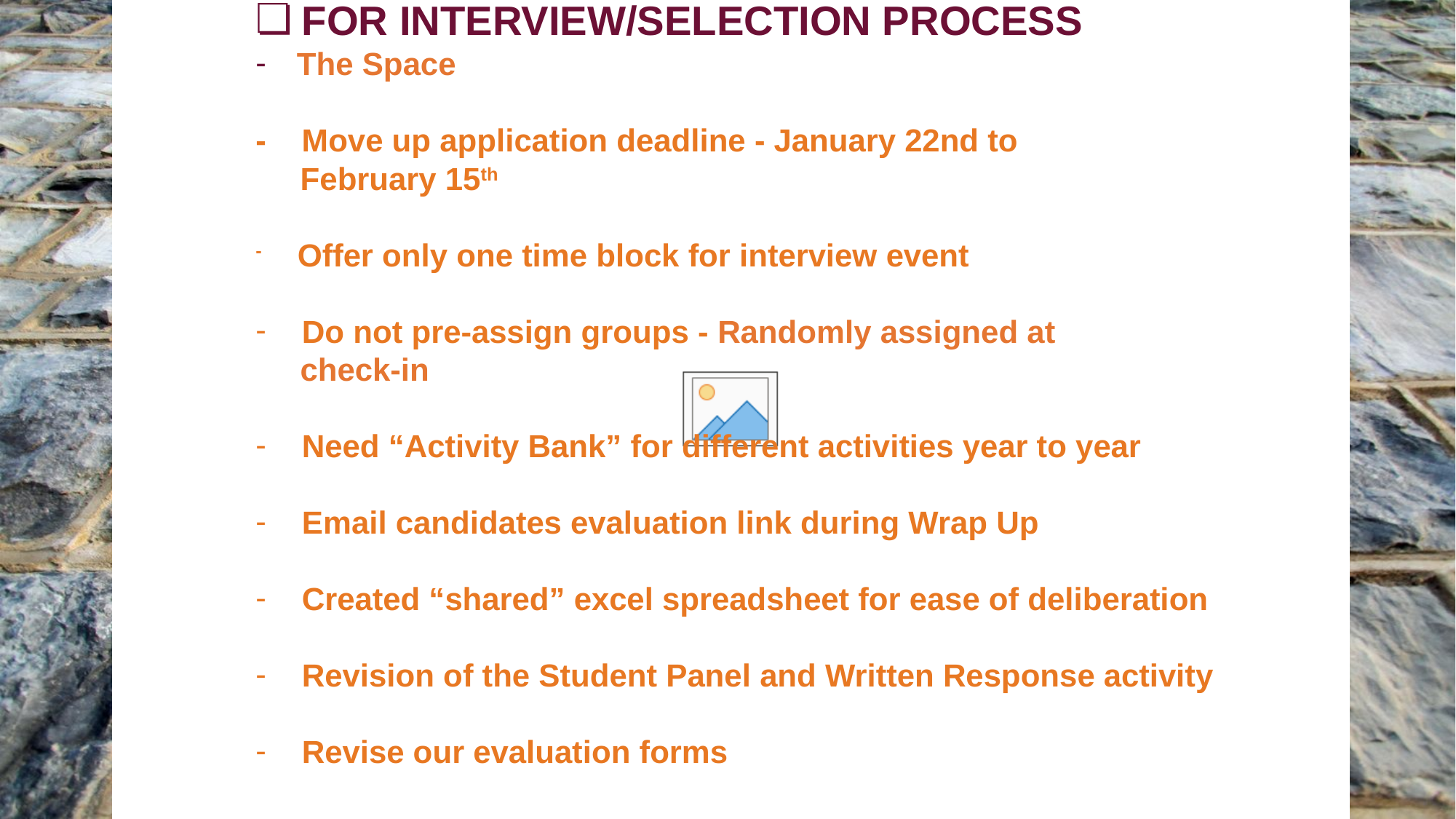

What We Learned for 2019:
FOR INTERVIEW/SELECTION PROCESS
The Space

-    Move up application deadline - January 22nd to
     February 15th

-    Offer only one time block for interview event

Do not pre-assign groups - Randomly assigned at
     check-in

Need “Activity Bank” for different activities year to year

Email candidates evaluation link during Wrap Up

Created “shared” excel spreadsheet for ease of deliberation

Revision of the Student Panel and Written Response activity

Revise our evaluation forms